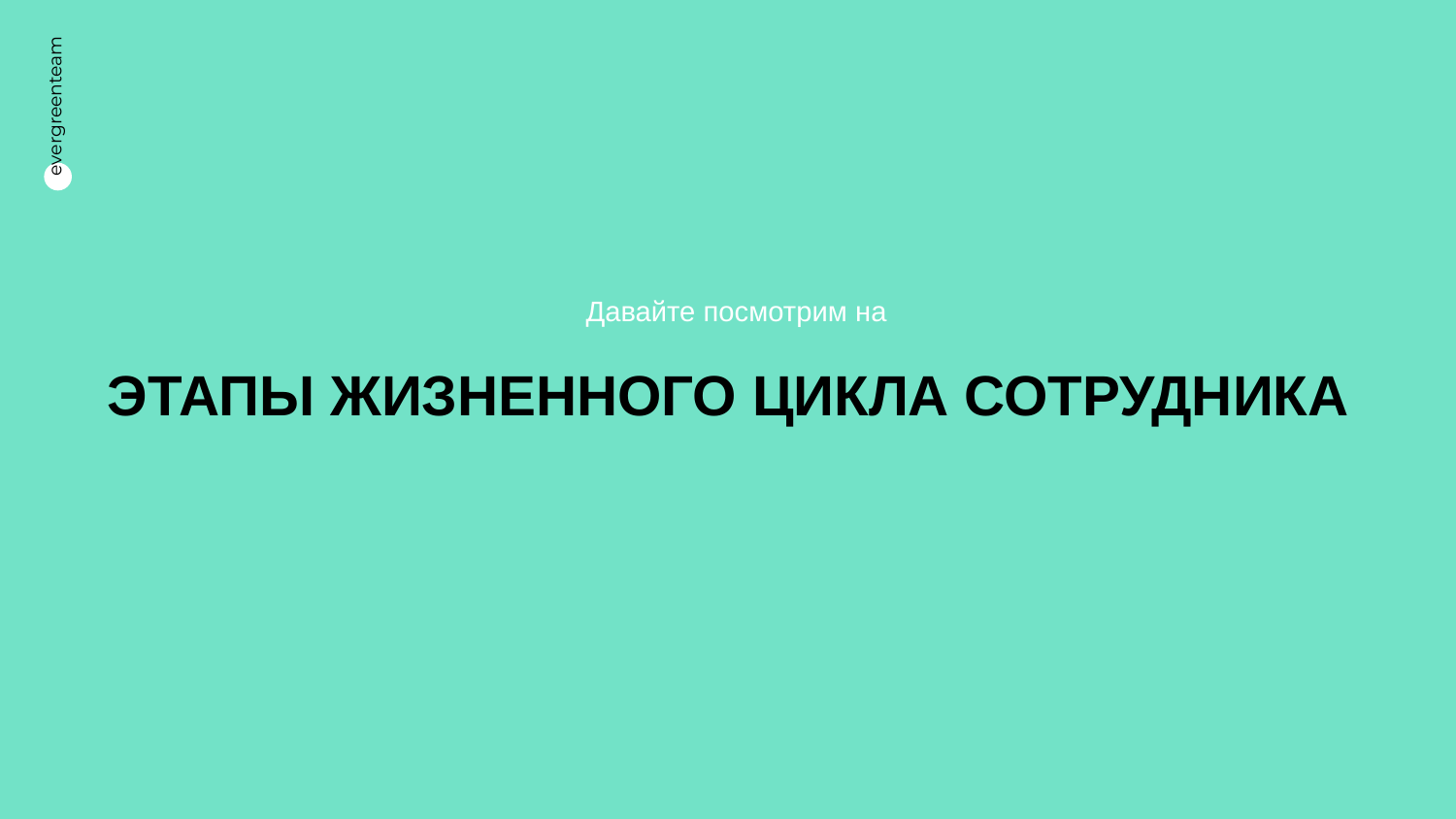

Давайте посмотрим на
# Этапы жизненного цикла сотрудника